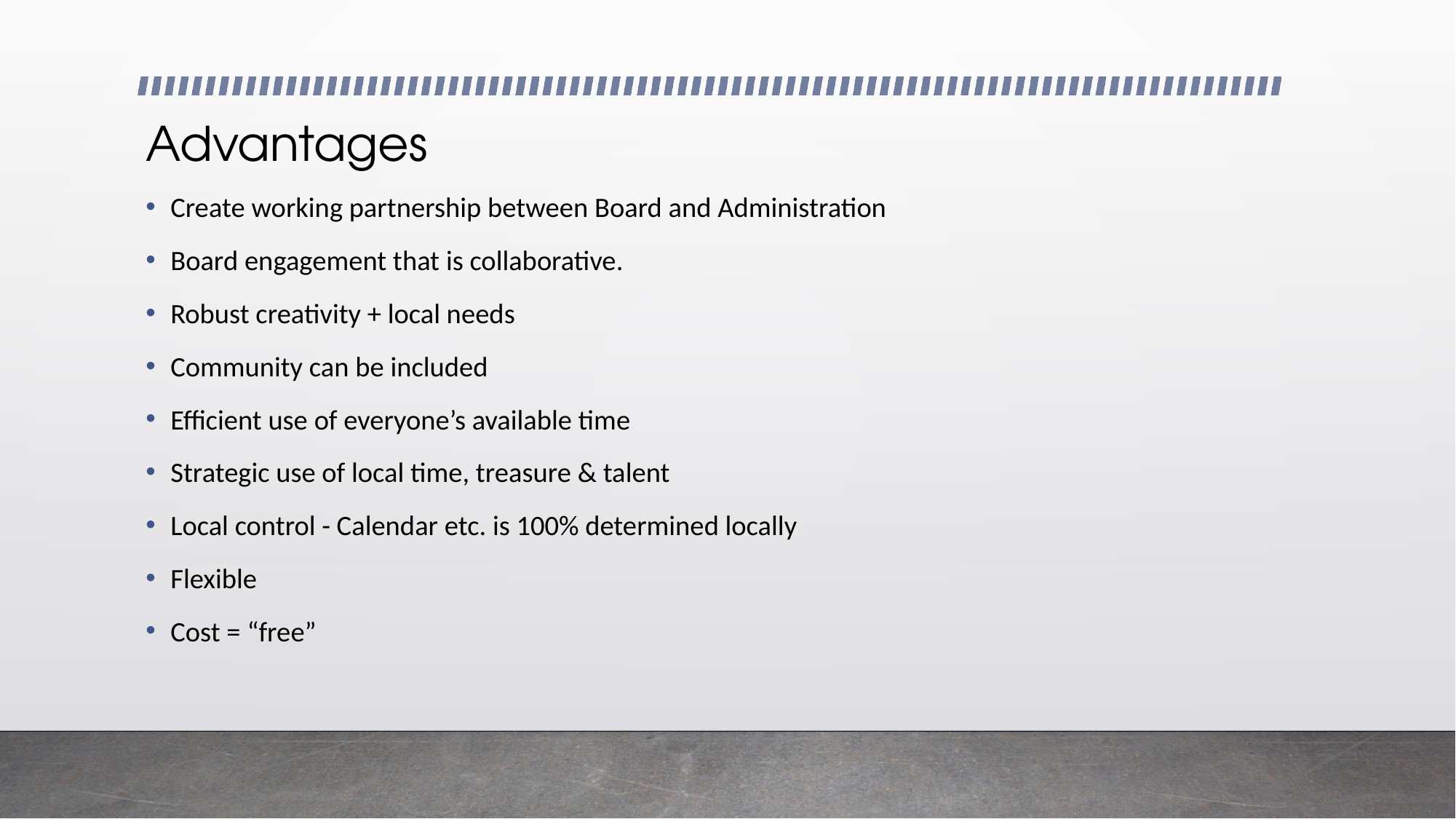

# Advantages
Create working partnership between Board and Administration
Board engagement that is collaborative.
Robust creativity + local needs
Community can be included
Efficient use of everyone’s available time
Strategic use of local time, treasure & talent
Local control - Calendar etc. is 100% determined locally
Flexible
Cost = “free”